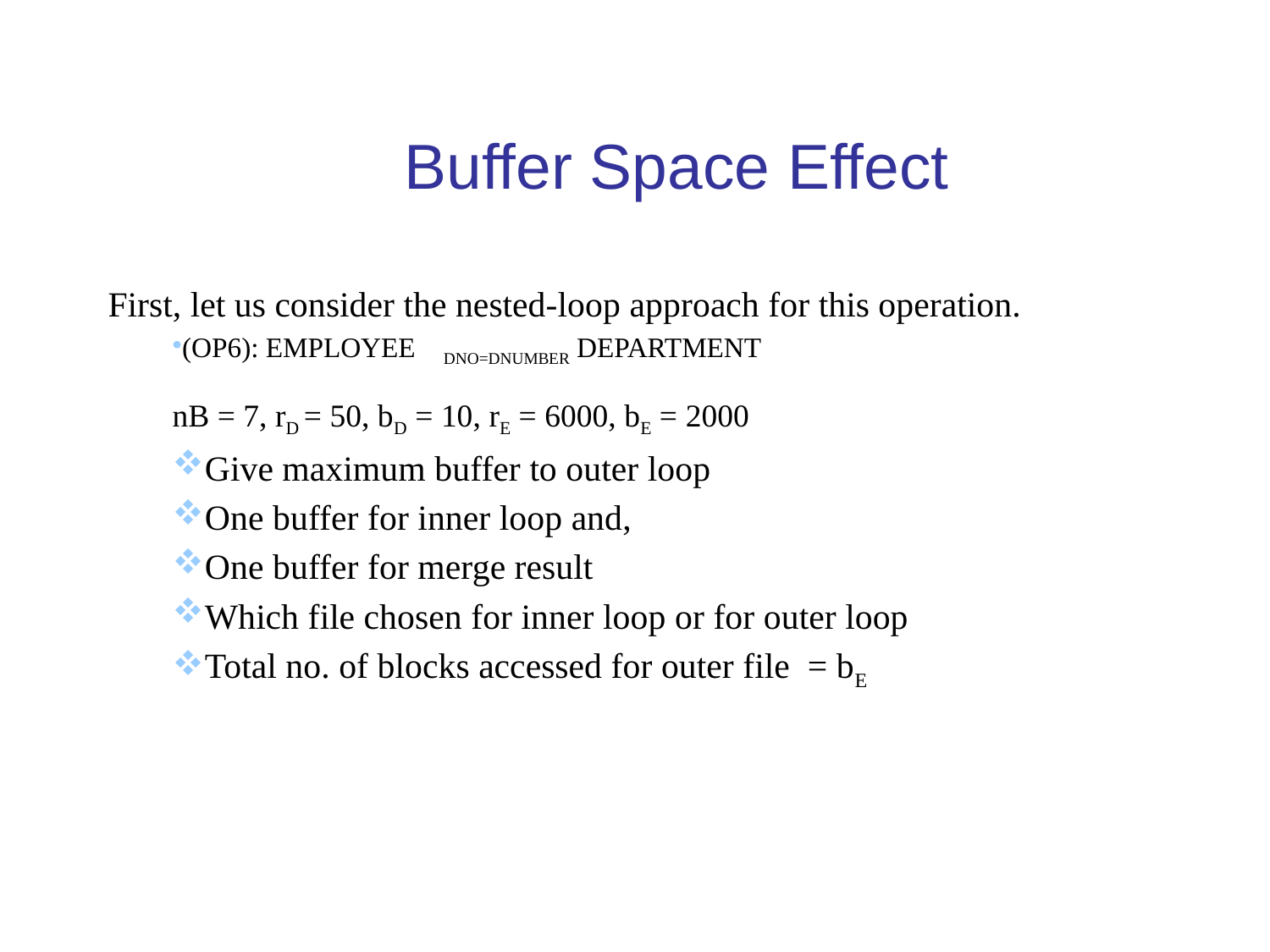

Buffer Space Effect
First, let us consider the nested-loop approach for this operation.
(OP6): EMPLOYEE    DNO=DNUMBER DEPARTMENT
nB = 7, rD = 50, bD = 10, rE = 6000, bE = 2000
Give maximum buffer to outer loop
One buffer for inner loop and,
One buffer for merge result
Which file chosen for inner loop or for outer loop
Total no. of blocks accessed for outer file  = bE